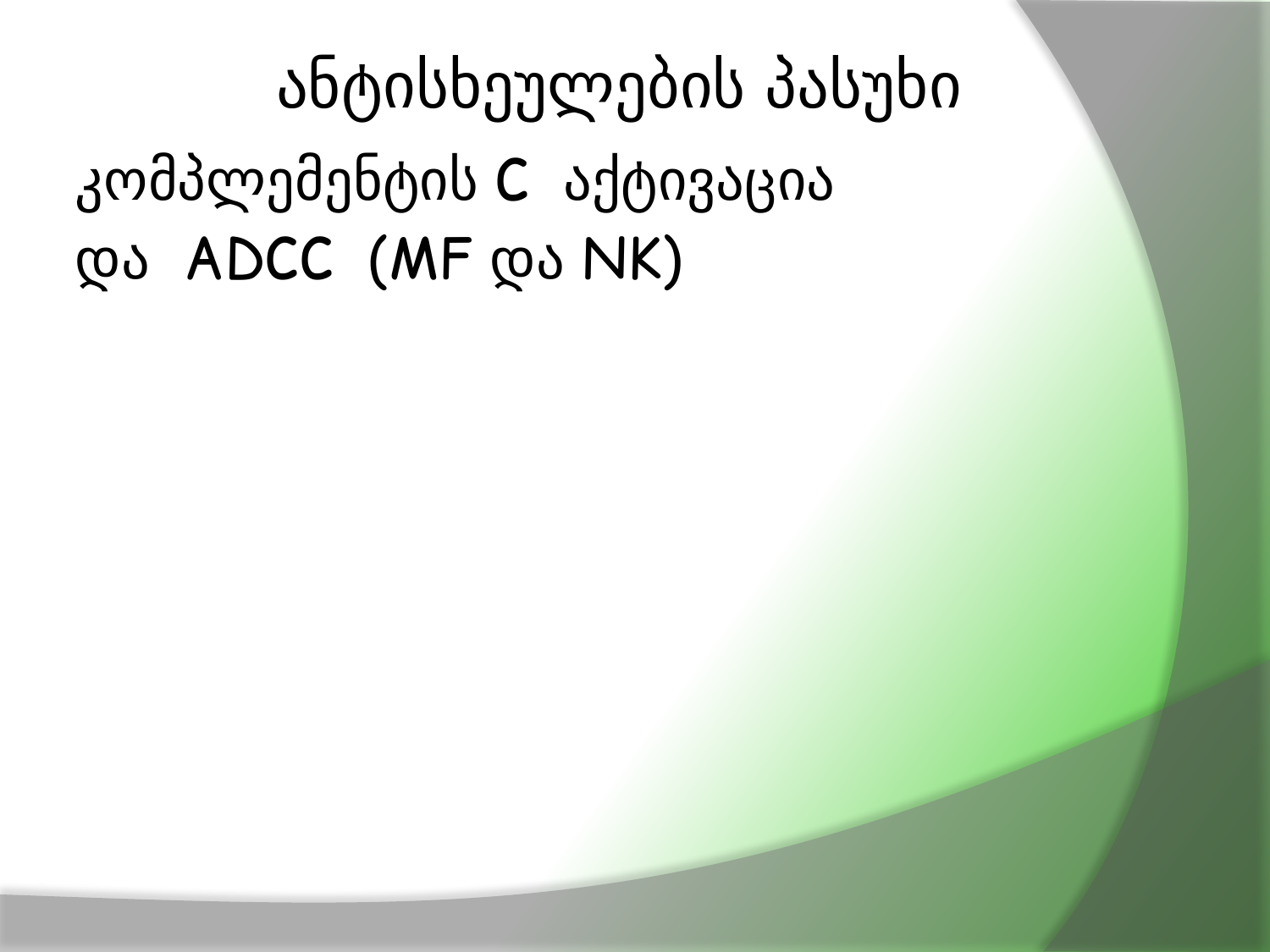

# ანტისხეულების პასუხი
კომპლემენტის C  აქტივაცია
და  ADCC  (MF და NK)